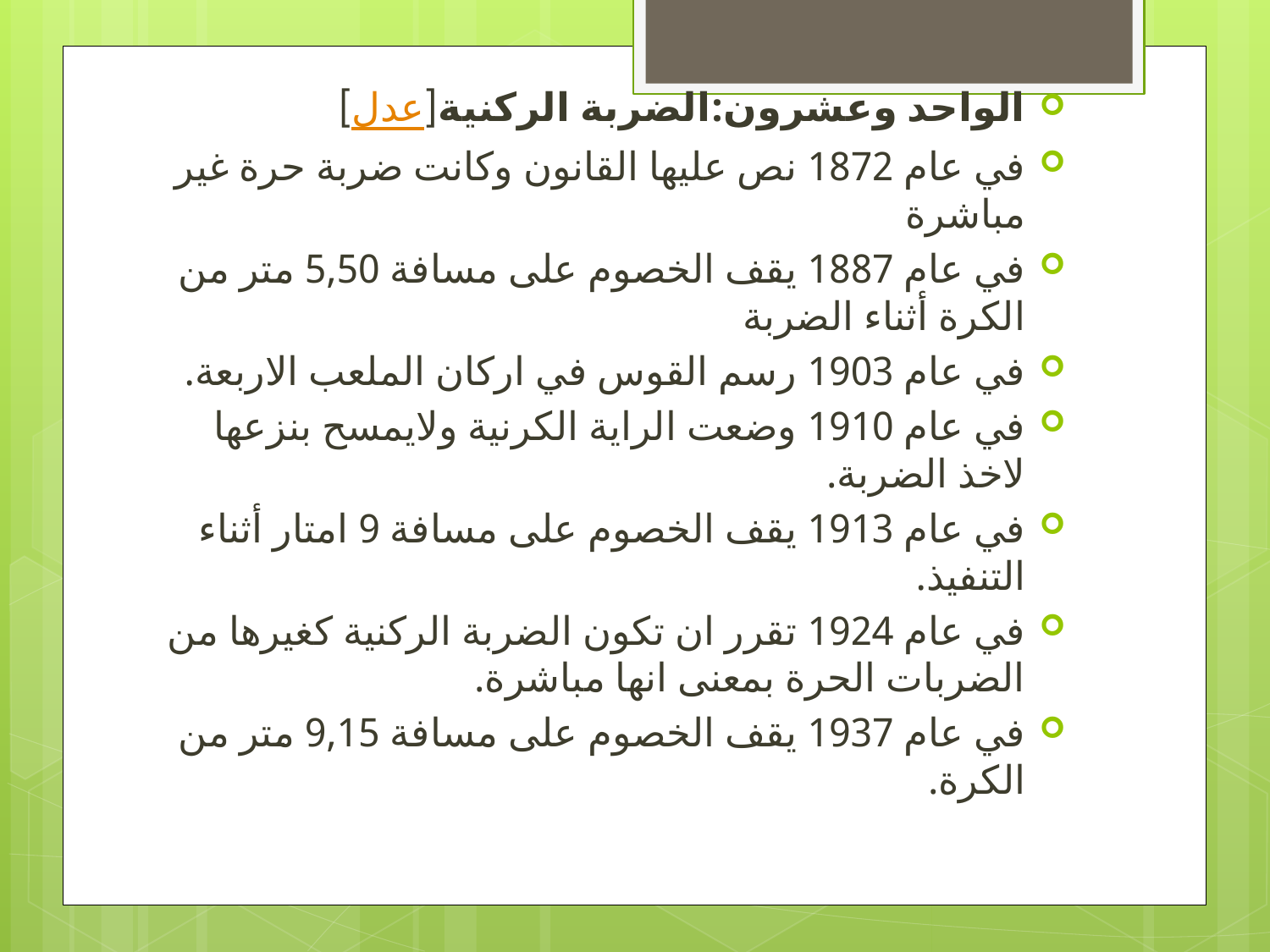

الواحد وعشرون:الضربة الركنية[عدل]
في عام 1872 نص عليها القانون وكانت ضربة حرة غير مباشرة
في عام 1887 يقف الخصوم على مسافة 5,50 متر من الكرة أثناء الضربة
في عام 1903 رسم القوس في اركان الملعب الاربعة.
في عام 1910 وضعت الراية الكرنية ولايمسح بنزعها لاخذ الضربة.
في عام 1913 يقف الخصوم على مسافة 9 امتار أثناء التنفيذ.
في عام 1924 تقرر ان تكون الضربة الركنية كغيرها من الضربات الحرة بمعنى انها مباشرة.
في عام 1937 يقف الخصوم على مسافة 9,15 متر من الكرة.